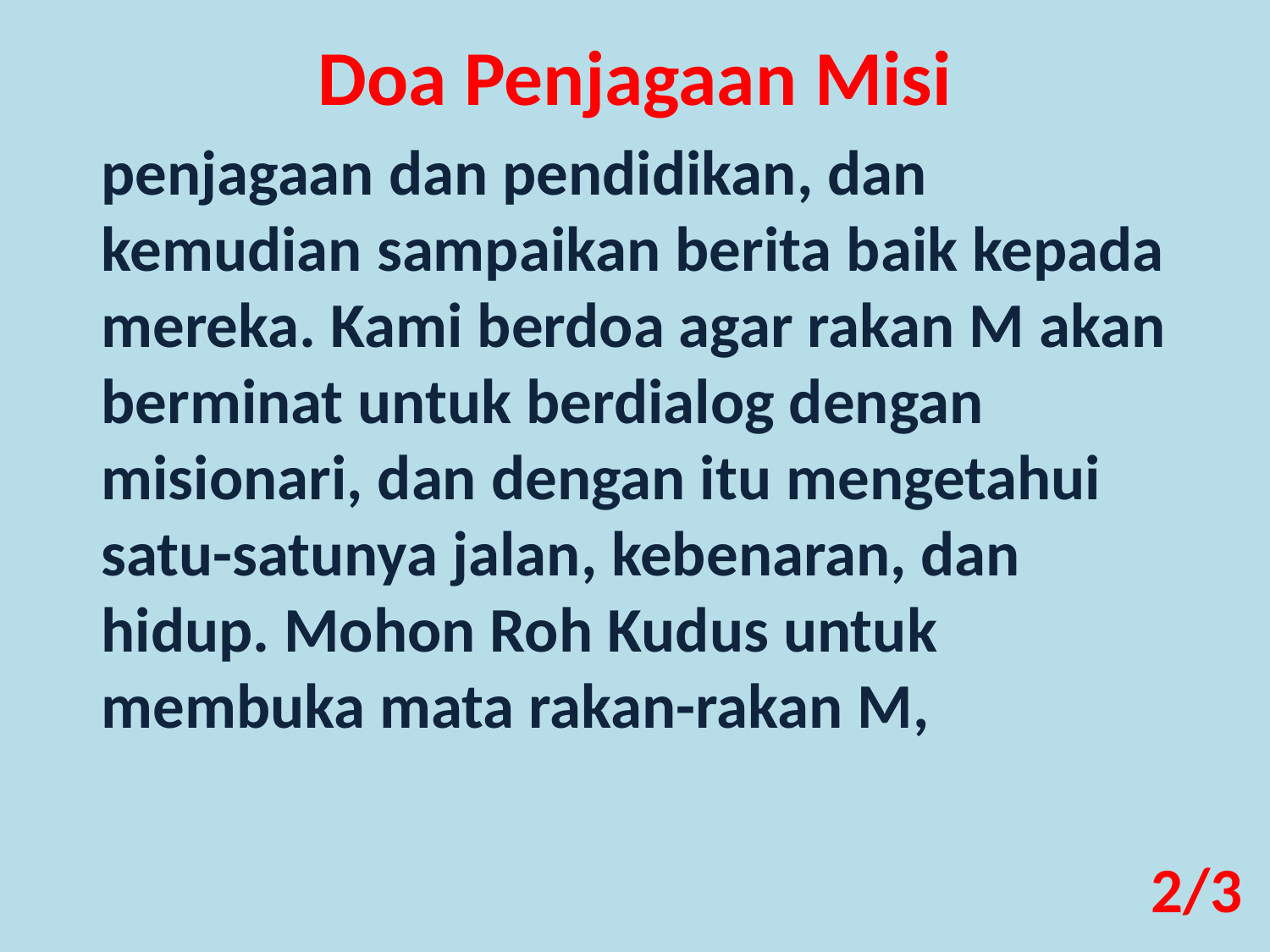

Doa Penjagaan Misi
penjagaan dan pendidikan, dan kemudian sampaikan berita baik kepada mereka. Kami berdoa agar rakan M akan berminat untuk berdialog dengan misionari, dan dengan itu mengetahui satu-satunya jalan, kebenaran, dan hidup. Mohon Roh Kudus untuk membuka mata rakan-rakan M,
2/3